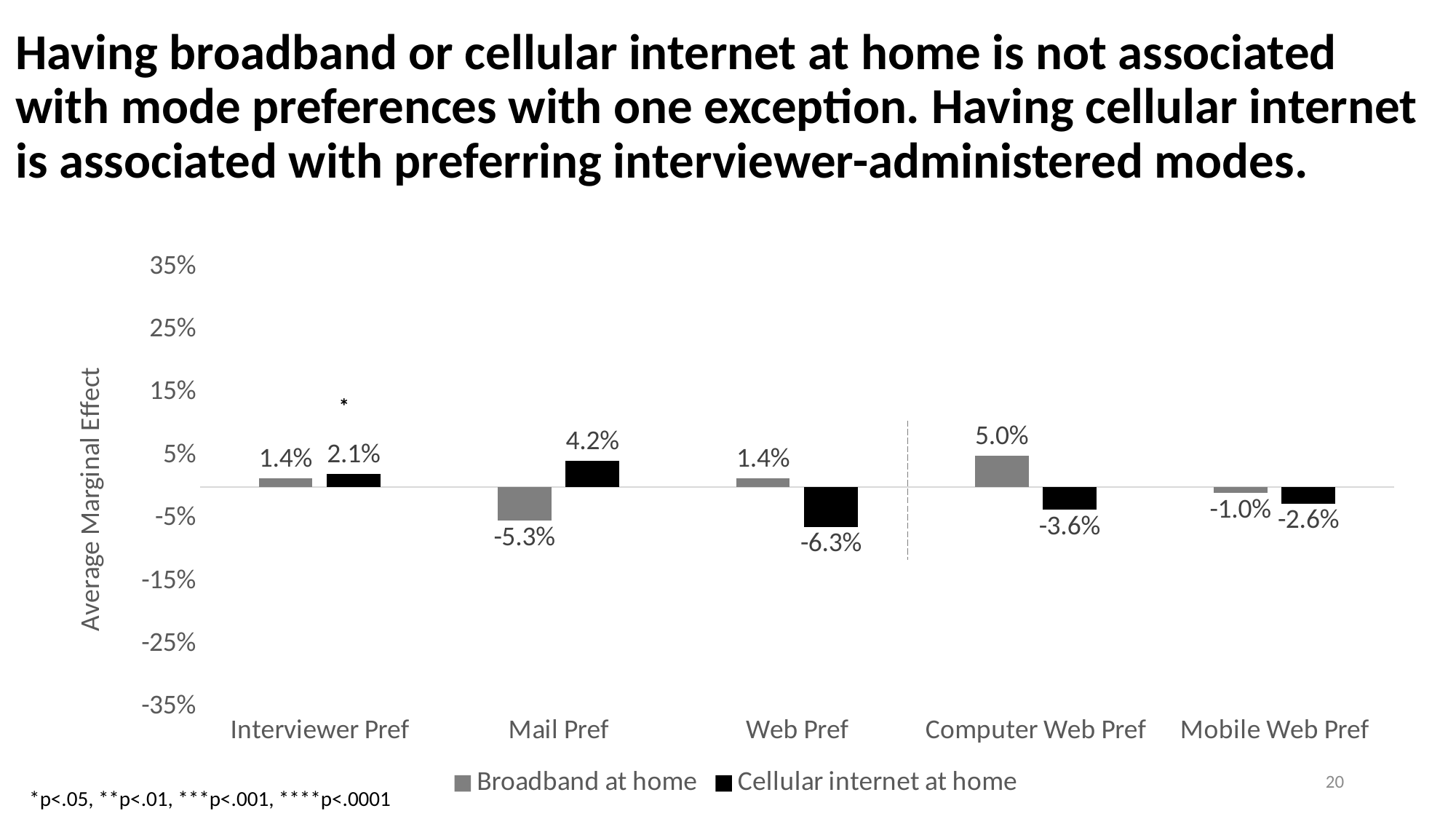

# Having broadband or cellular internet at home is not associated with mode preferences with one exception. Having cellular internet is associated with preferring interviewer-administered modes.

### Chart

| Category | Broadband at home | Cellular internet at home |
|---|---|---|
| Interviewer Pref | 0.0139848 | 0.0211927 |
| Mail Pref | -0.0534558 | 0.0420008 |
| Web Pref | 0.0139848 | -0.0631935 |
| Computer Web Pref | 0.0499079 | -0.0361388 |
| Mobile Web Pref | -0.0096106 | -0.026299 |
20
*p<.05, **p<.01, ***p<.001, ****p<.0001